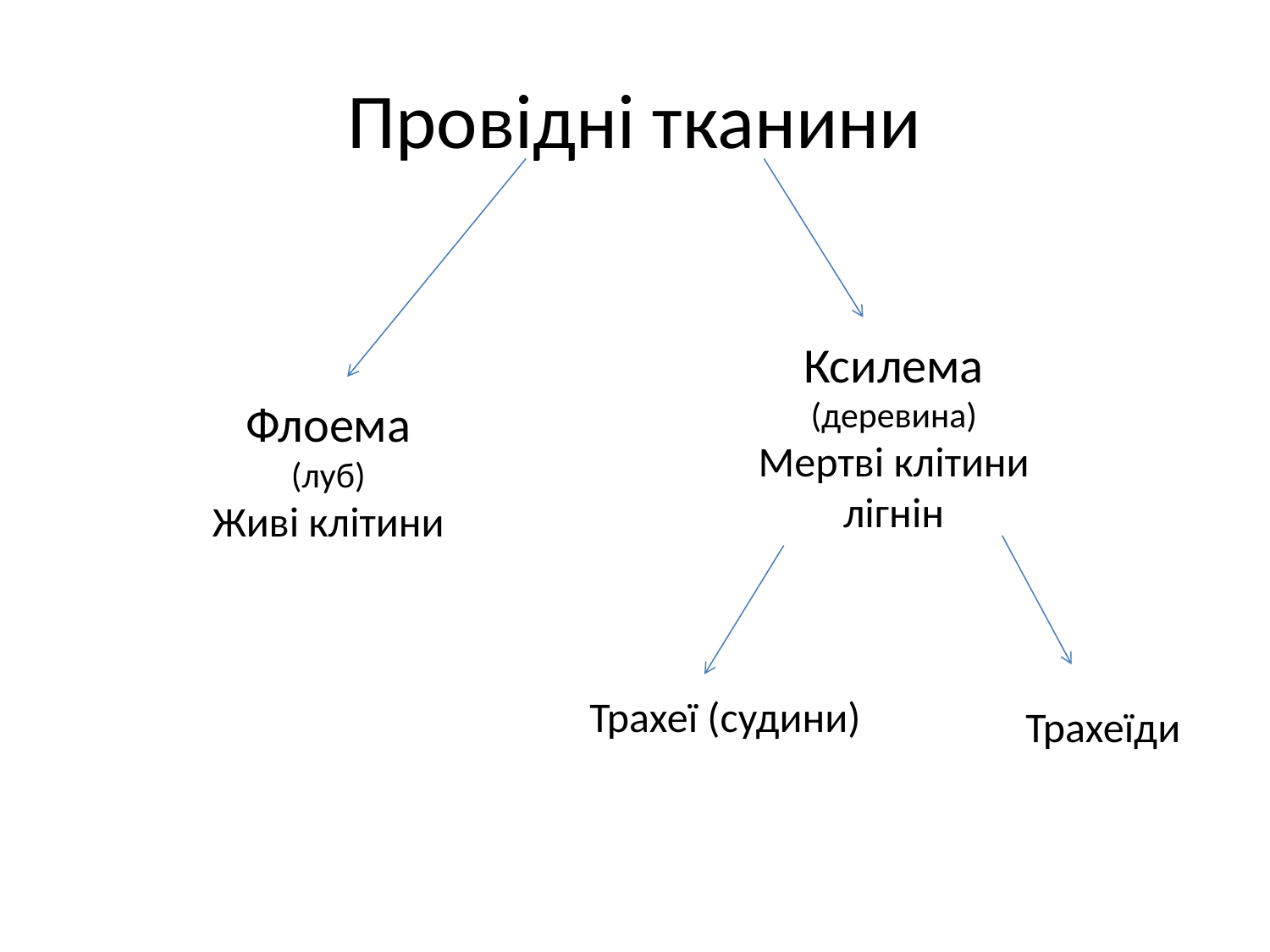

# Провідні тканини
Ксилема
(деревина)
Мертві клітини
лігнін
Флоема
(луб)
Живі клітини
Трахеї (судини)
Трахеїди